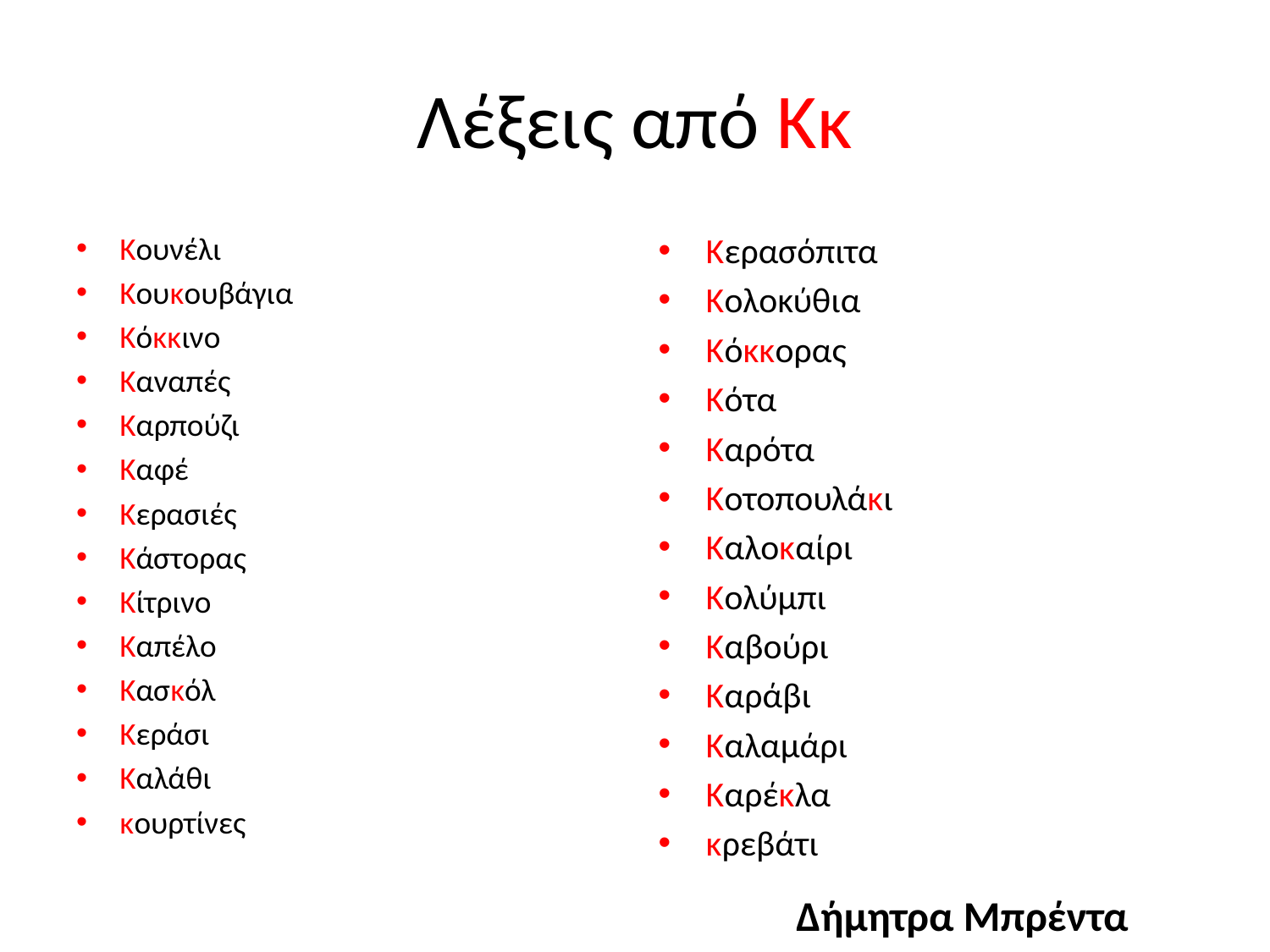

# Λέξεις από Κκ
Κουνέλι
Κουκουβάγια
Κόκκινο
Καναπές
Καρπούζι
Καφέ
Κερασιές
Κάστορας
Κίτρινο
Καπέλο
Κασκόλ
Κεράσι
Καλάθι
κουρτίνες
Κερασόπιτα
Κολοκύθια
Κόκκορας
Κότα
Καρότα
Κοτοπουλάκι
Καλοκαίρι
Κολύμπι
Καβούρι
Καράβι
Καλαμάρι
Καρέκλα
κρεβάτι
Δήμητρα Μπρέντα